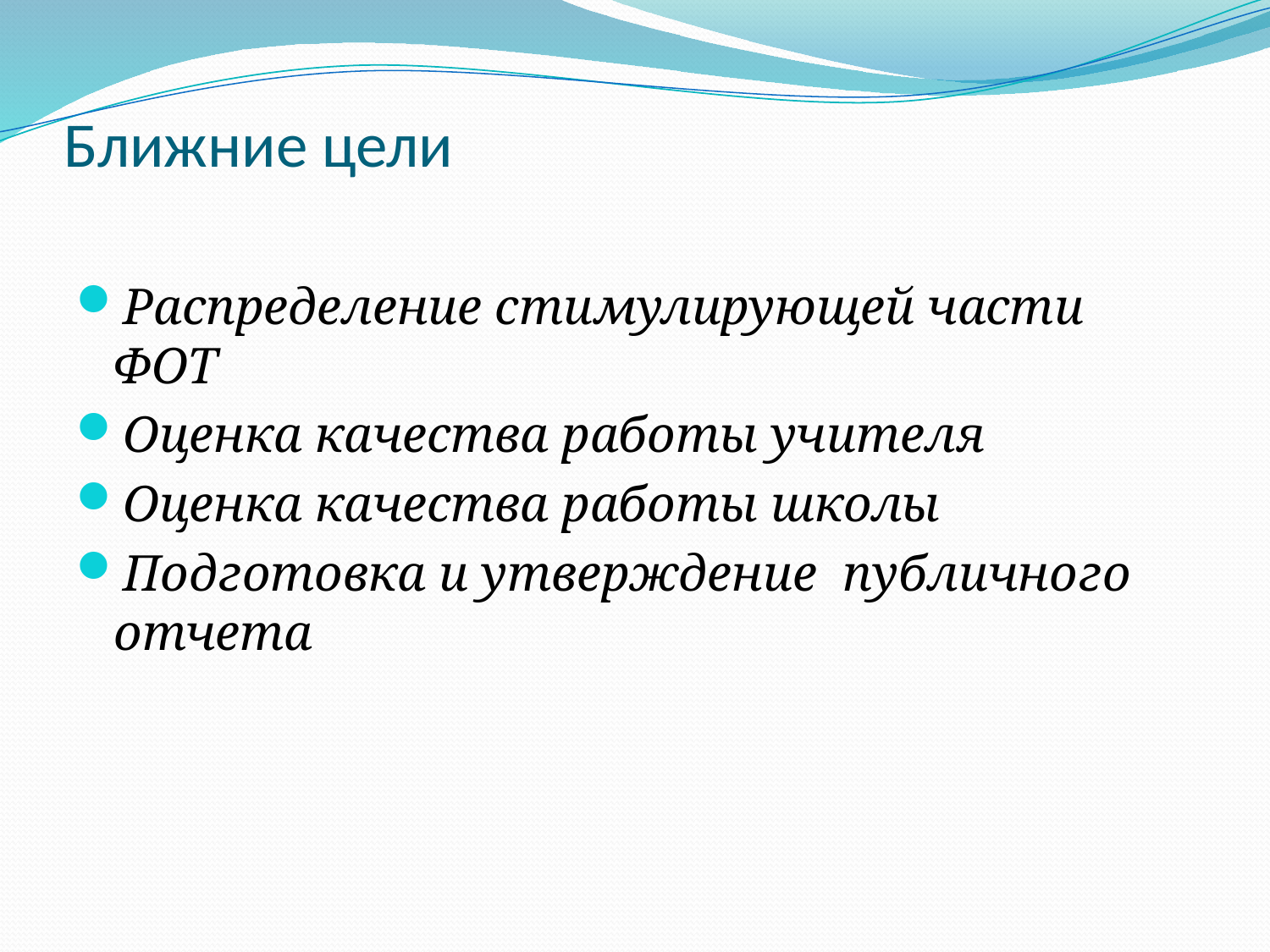

# Ближние цели
Распределение стимулирующей части ФОТ
Оценка качества работы учителя
Оценка качества работы школы
Подготовка и утверждение  публичного отчета